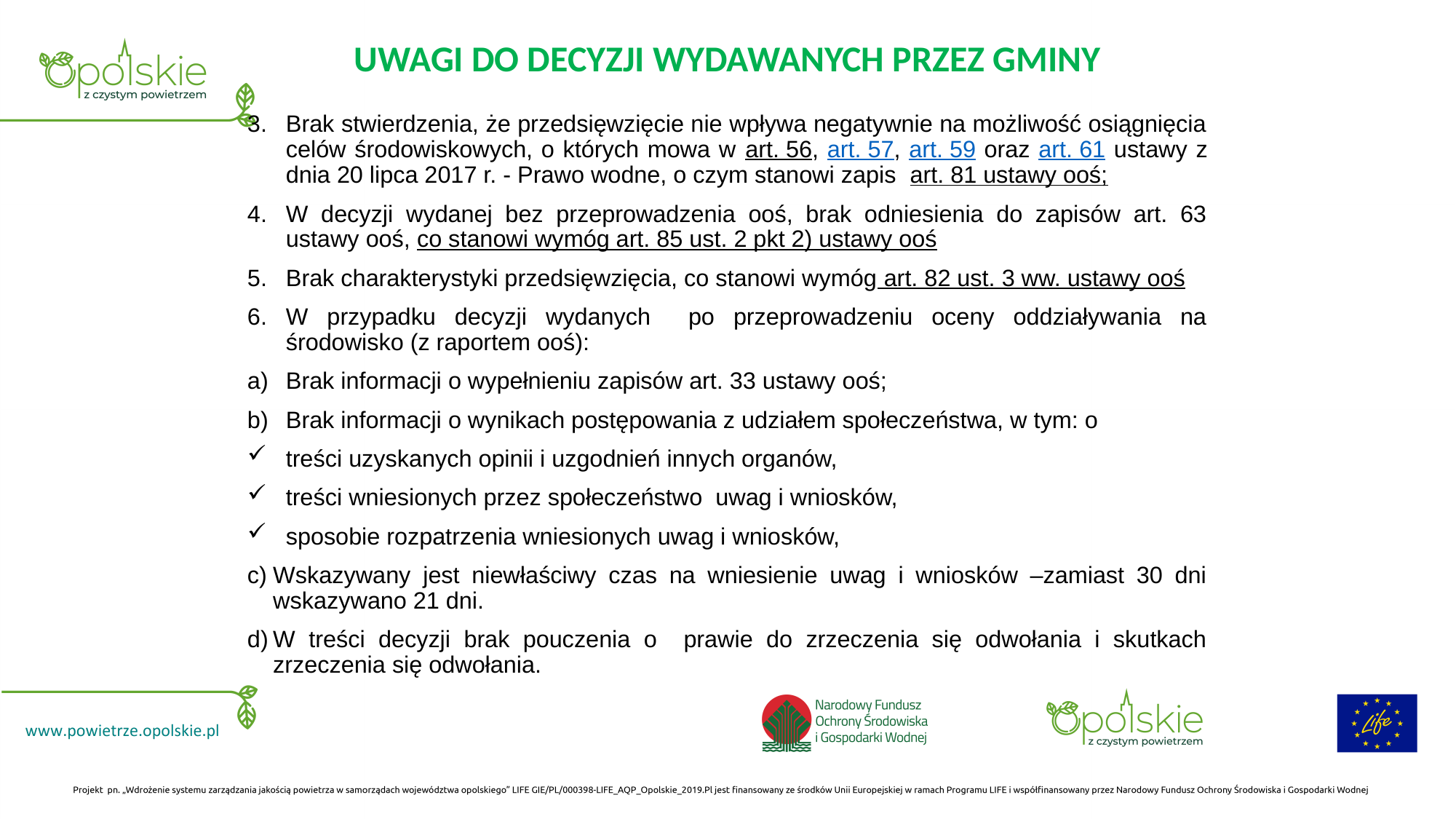

# UWAGI DO DECYZJI WYDAWANYCH PRZEZ GMINY
Brak stwierdzenia, że przedsięwzięcie nie wpływa negatywnie na możliwość osiągnięcia celów środowiskowych, o których mowa w art. 56, art. 57, art. 59 oraz art. 61 ustawy z dnia 20 lipca 2017 r. - Prawo wodne, o czym stanowi zapis  art. 81 ustawy ooś;
W decyzji wydanej bez przeprowadzenia ooś, brak odniesienia do zapisów art. 63 ustawy ooś, co stanowi wymóg art. 85 ust. 2 pkt 2) ustawy ooś
Brak charakterystyki przedsięwzięcia, co stanowi wymóg art. 82 ust. 3 ww. ustawy ooś
W przypadku decyzji wydanych  po przeprowadzeniu oceny oddziaływania na środowisko (z raportem ooś):
Brak informacji o wypełnieniu zapisów art. 33 ustawy ooś;
Brak informacji o wynikach postępowania z udziałem społeczeństwa, w tym: o
treści uzyskanych opinii i uzgodnień innych organów,
treści wniesionych przez społeczeństwo  uwag i wniosków,
sposobie rozpatrzenia wniesionych uwag i wniosków,
Wskazywany jest niewłaściwy czas na wniesienie uwag i wniosków –zamiast 30 dni wskazywano 21 dni.
W treści decyzji brak pouczenia o  prawie do zrzeczenia się odwołania i skutkach zrzeczenia się odwołania.